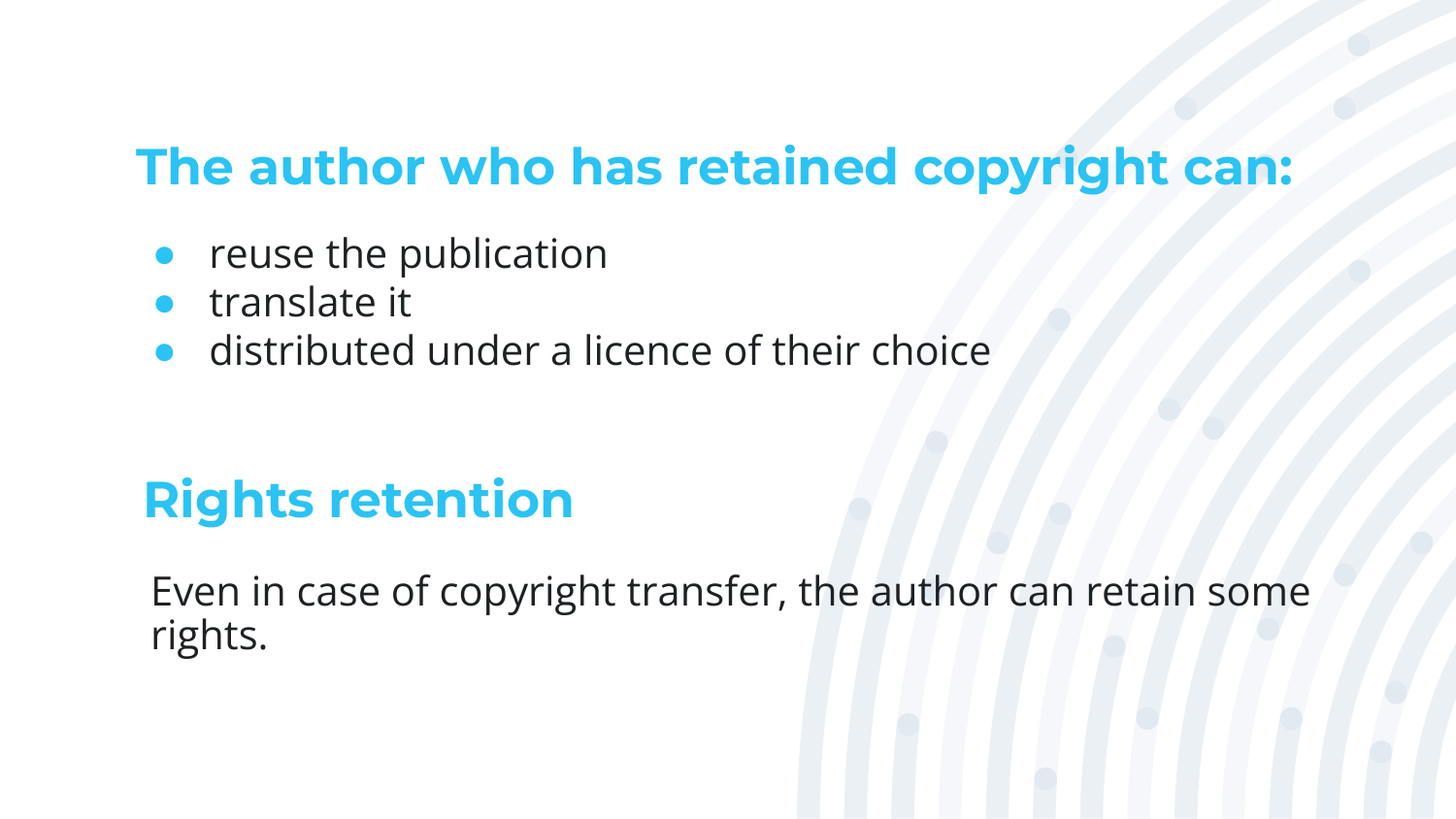

# The author who has retained copyright can:
reuse the publication
translate it
distributed under a licence of their choice
Rights retention
Even in case of copyright transfer, the author can retain some rights.